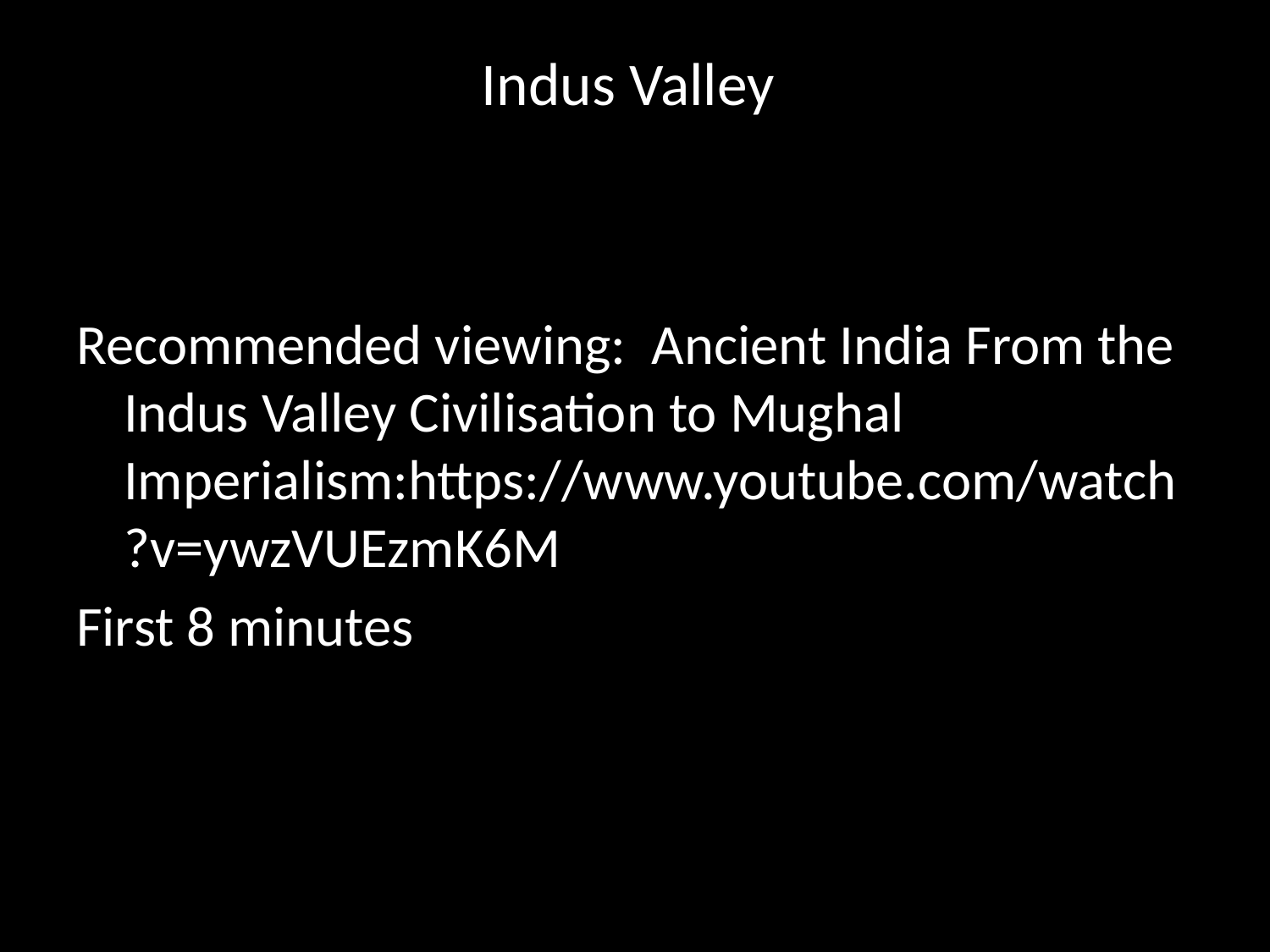

# Indus Valley

Recommended viewing:  Ancient India From the Indus Valley Civilisation to Mughal Imperialism:https://www.youtube.com/watch?v=ywzVUEzmK6M
First 8 minutes